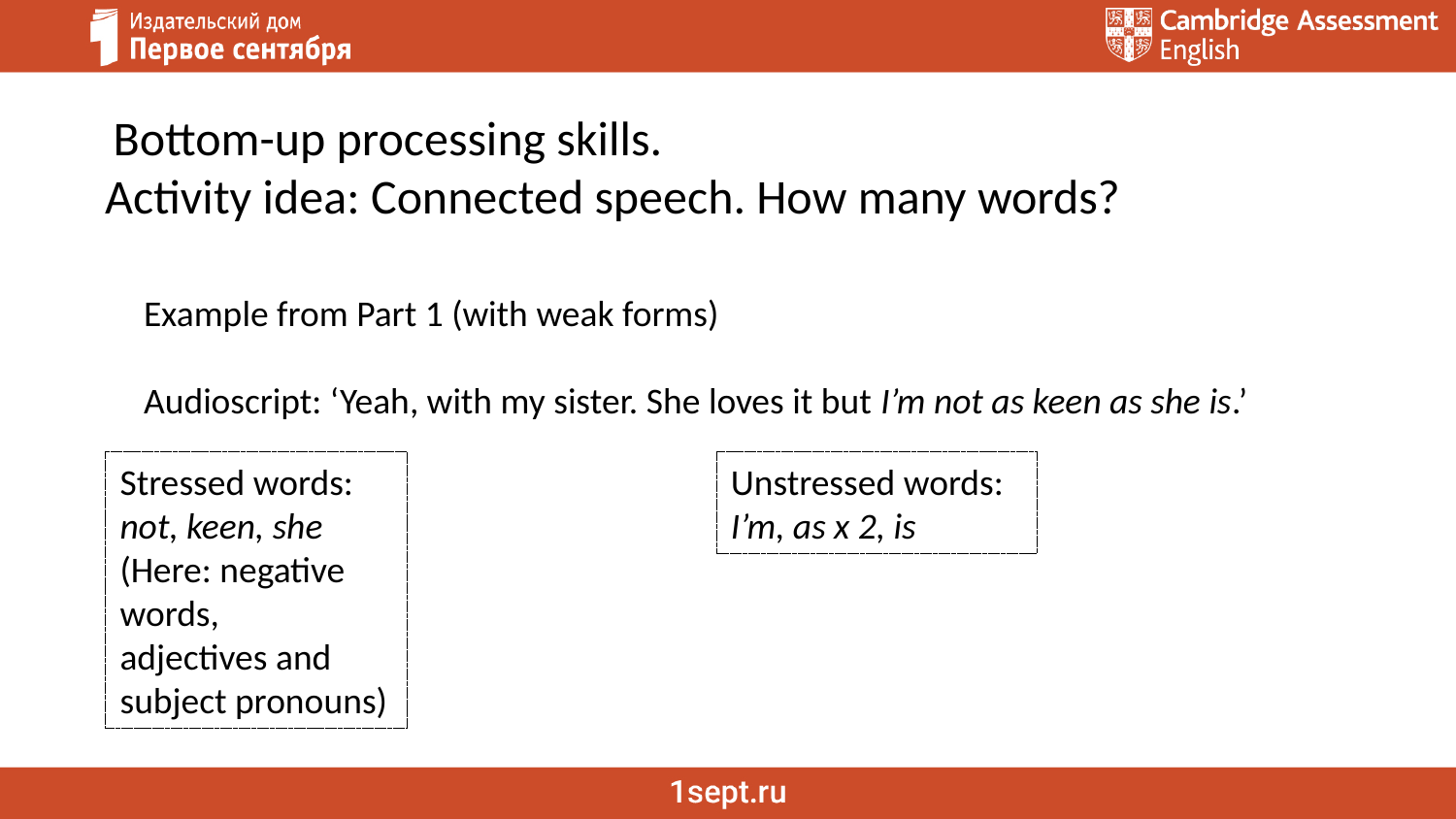

Bottom-up processing skills.
Activity idea: Connected speech. How many words?
Example from Part 1 (with weak forms)

Audioscript: ‘Yeah, with my sister. She loves it but I’m not as keen as she is.’
Stressed words:
not, keen, she
(Here: negative words,
adjectives and subject pronouns)
Unstressed words:
I’m, as x 2, is